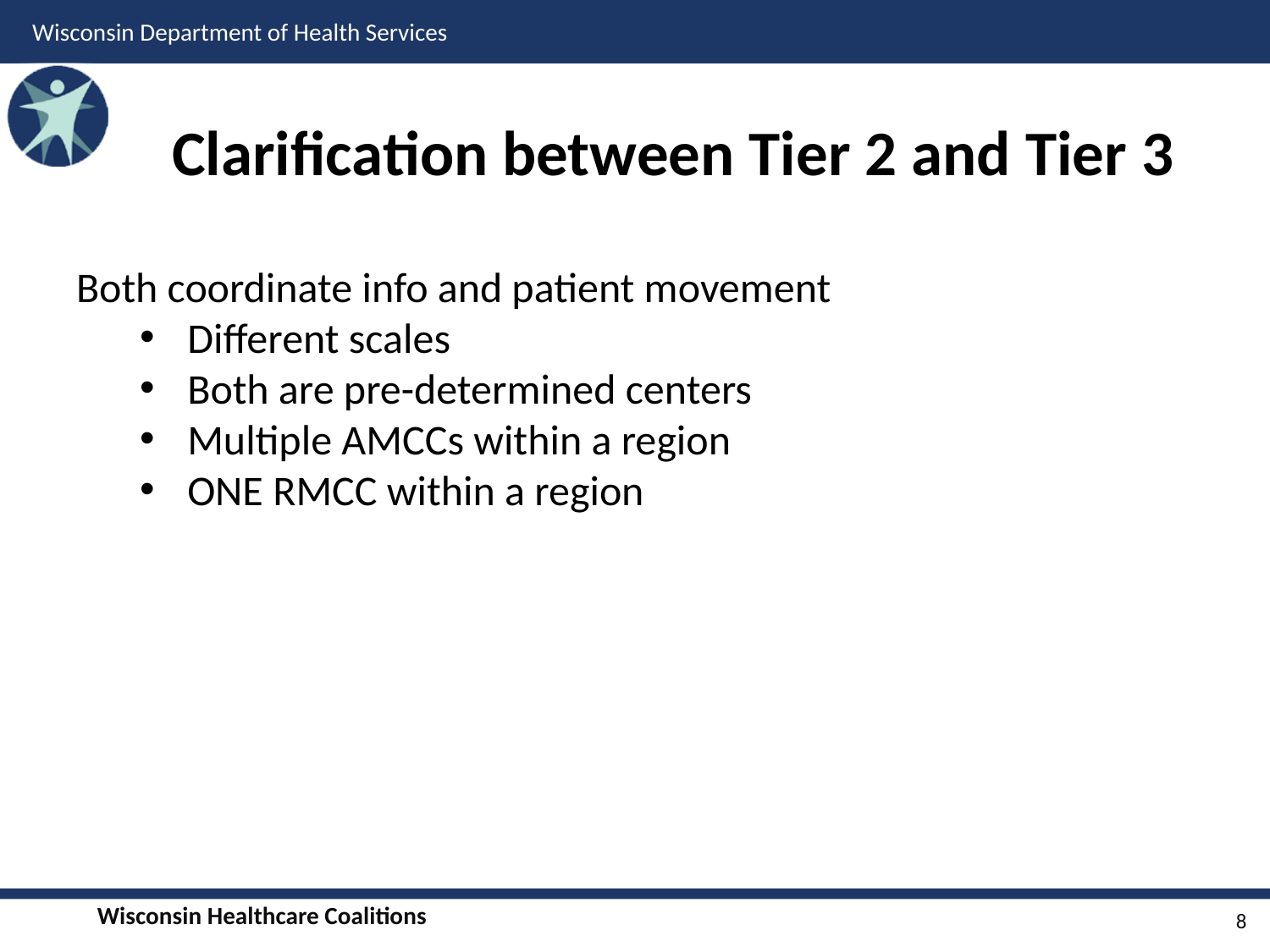

# Clarification between Tier 2 and Tier 3
Both coordinate info and patient movement
Different scales
Both are pre-determined centers
Multiple AMCCs within a region
ONE RMCC within a region
8